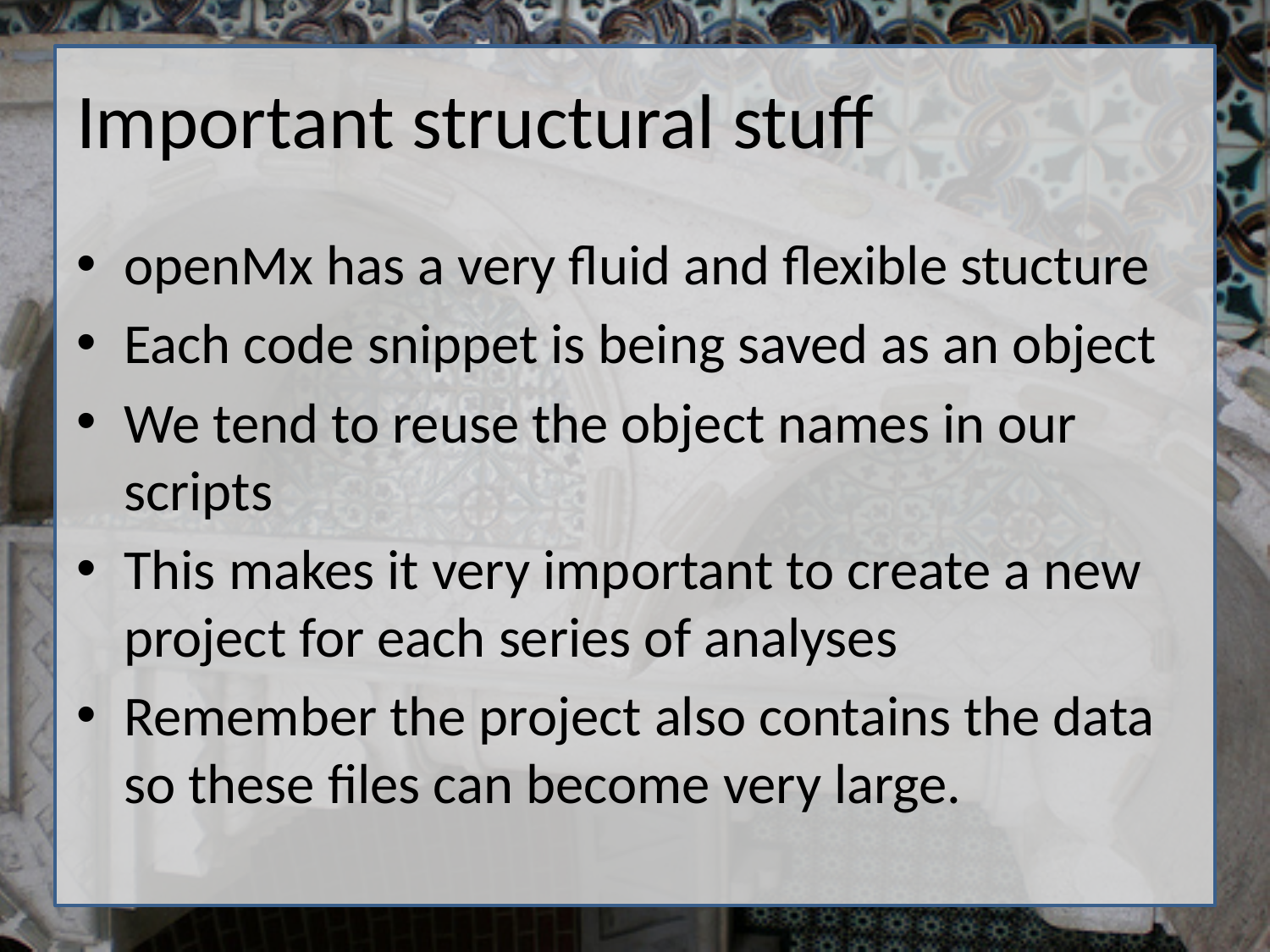

# Important structural stuff

openMx has a very fluid and flexible stucture
Each code snippet is being saved as an object
We tend to reuse the object names in our scripts
This makes it very important to create a new project for each series of analyses
Remember the project also contains the data so these files can become very large.